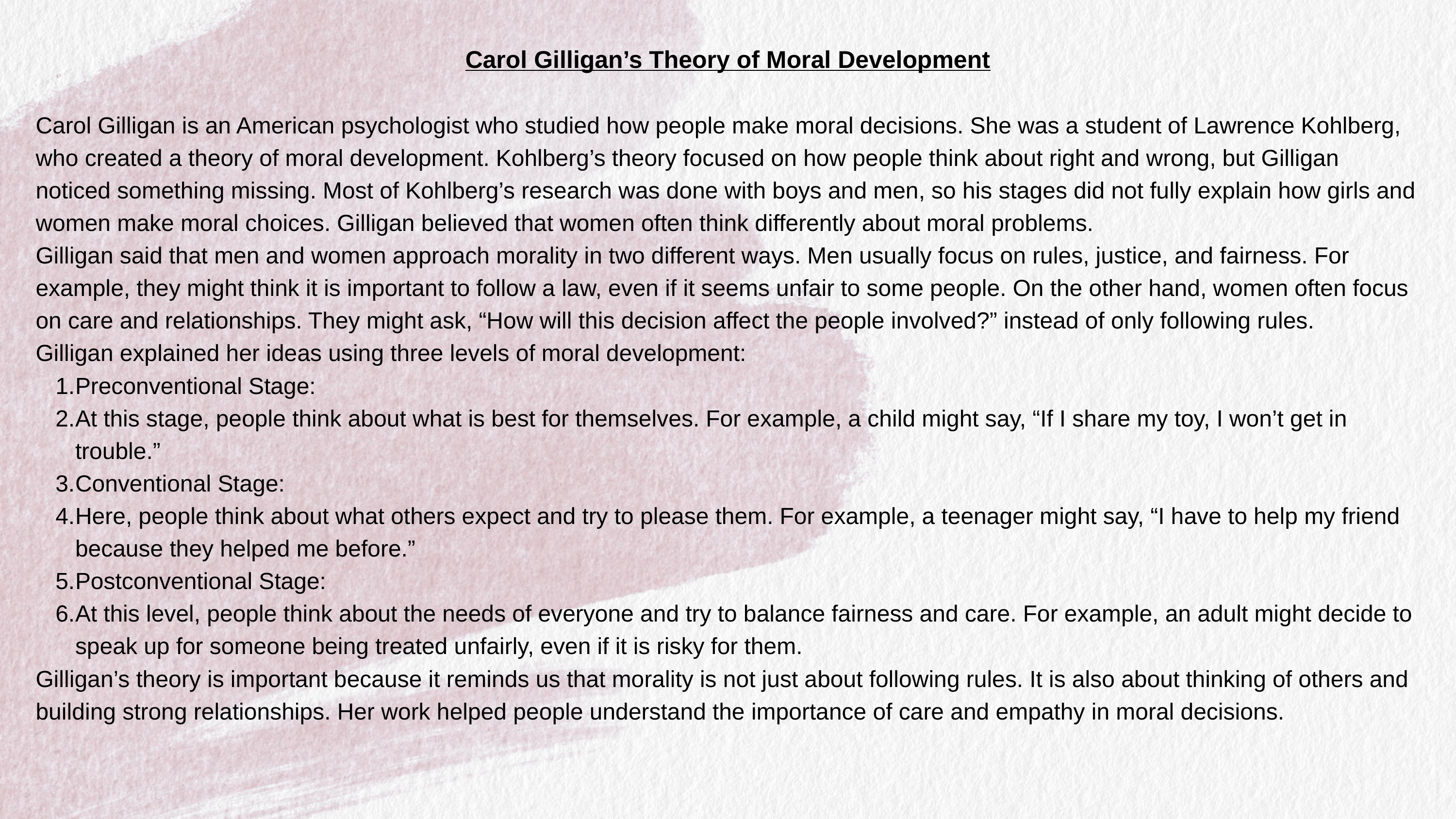

Carol Gilligan’s Theory of Moral Development

Carol Gilligan is an American psychologist who studied how people make moral decisions. She was a student of Lawrence Kohlberg, who created a theory of moral development. Kohlberg’s theory focused on how people think about right and wrong, but Gilligan noticed something missing. Most of Kohlberg’s research was done with boys and men, so his stages did not fully explain how girls and women make moral choices. Gilligan believed that women often think differently about moral problems.
Gilligan said that men and women approach morality in two different ways. Men usually focus on rules, justice, and fairness. For example, they might think it is important to follow a law, even if it seems unfair to some people. On the other hand, women often focus on care and relationships. They might ask, “How will this decision affect the people involved?” instead of only following rules.
Gilligan explained her ideas using three levels of moral development:
Preconventional Stage:
At this stage, people think about what is best for themselves. For example, a child might say, “If I share my toy, I won’t get in trouble.”
Conventional Stage:
Here, people think about what others expect and try to please them. For example, a teenager might say, “I have to help my friend because they helped me before.”
Postconventional Stage:
At this level, people think about the needs of everyone and try to balance fairness and care. For example, an adult might decide to speak up for someone being treated unfairly, even if it is risky for them.
Gilligan’s theory is important because it reminds us that morality is not just about following rules. It is also about thinking of others and building strong relationships. Her work helped people understand the importance of care and empathy in moral decisions.